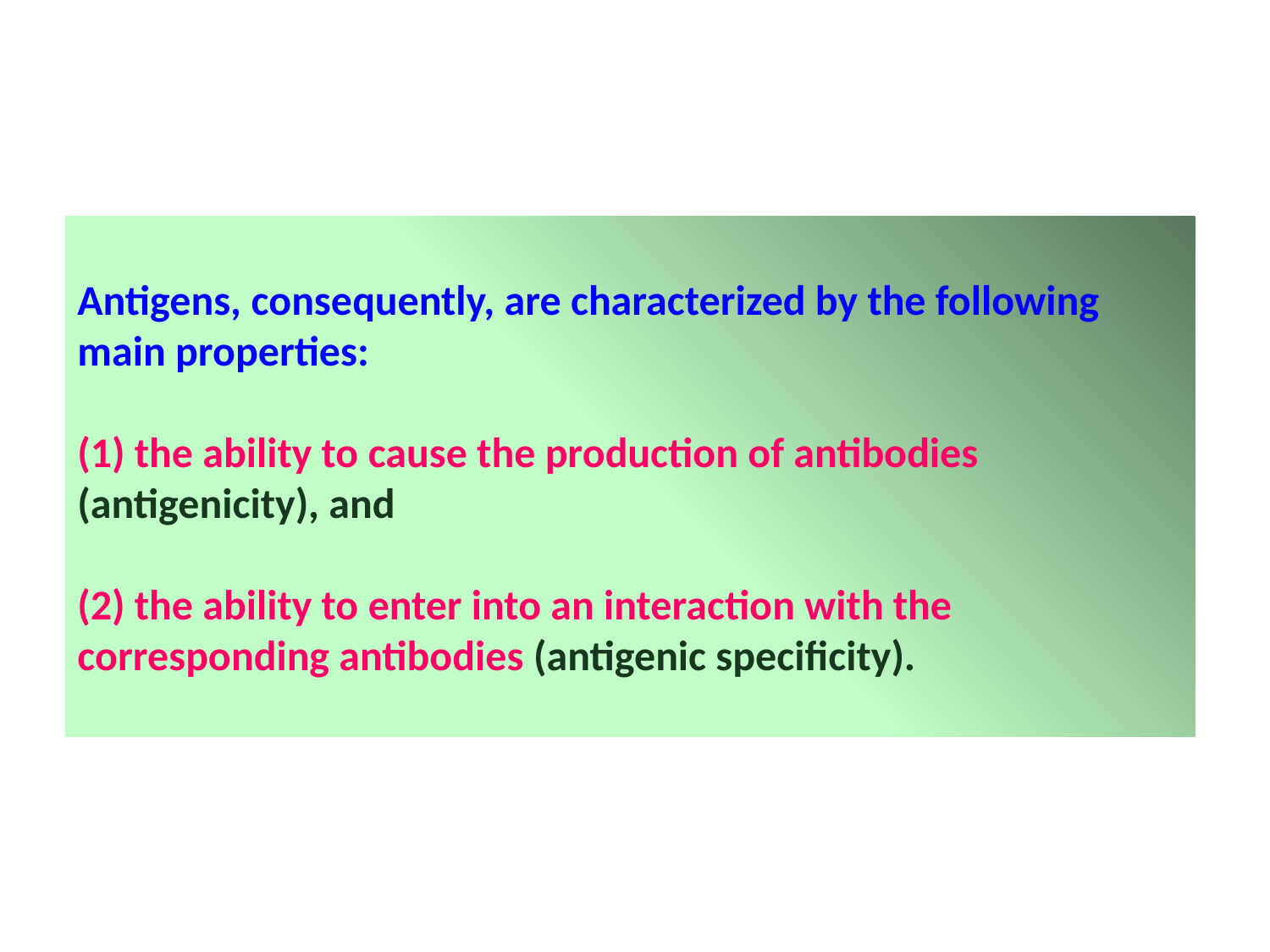

Antigens, consequently, are characterized by the following main properties:

(1) the ability to cause the production of antibodies (antigenicity), and

(2) the ability to enter into an interaction with the corresponding antibodies (antigenic specificity).